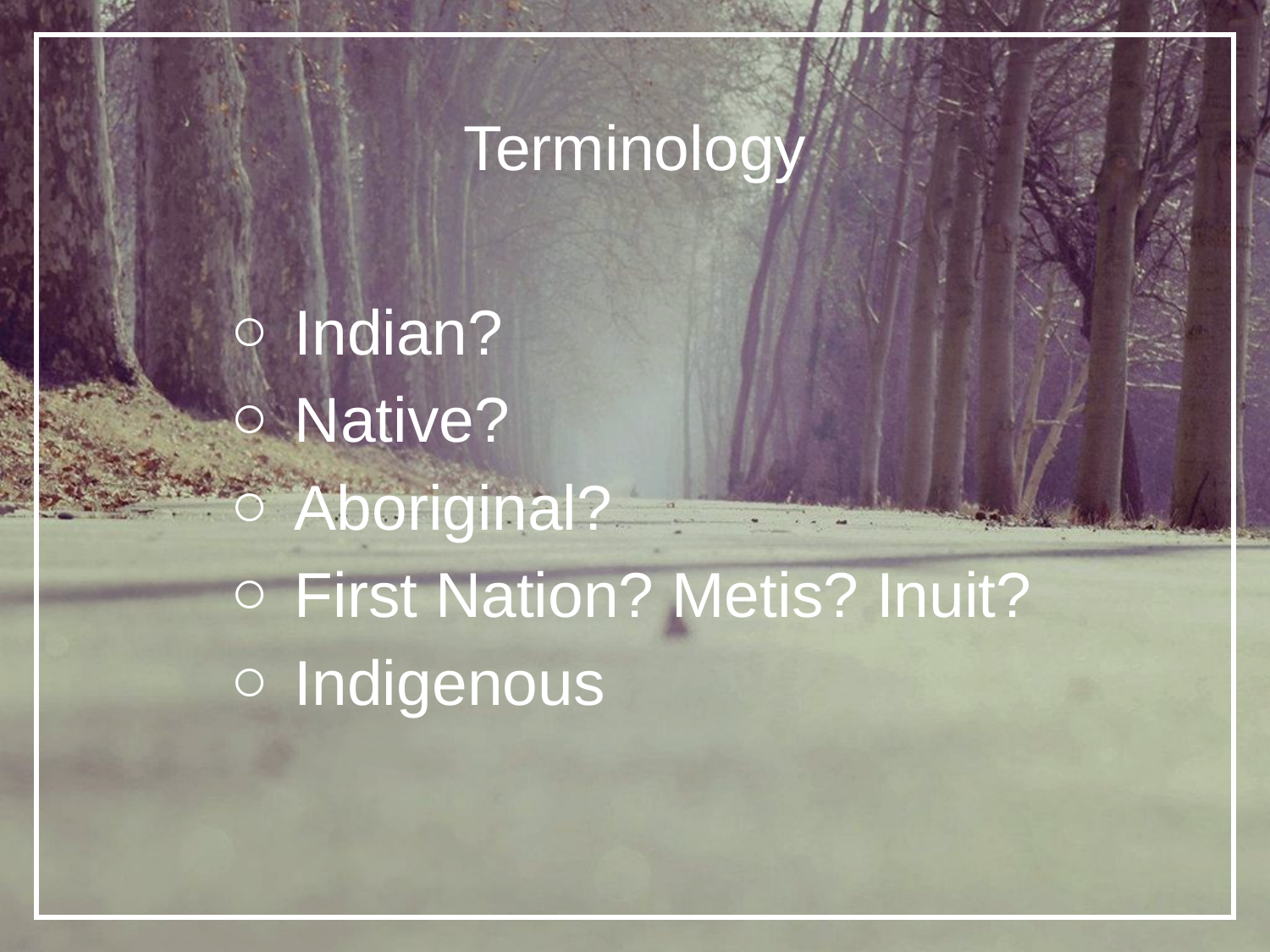

# Terminology
Indian?
Native?
Aboriginal?
First Nation? Metis? Inuit?
Indigenous